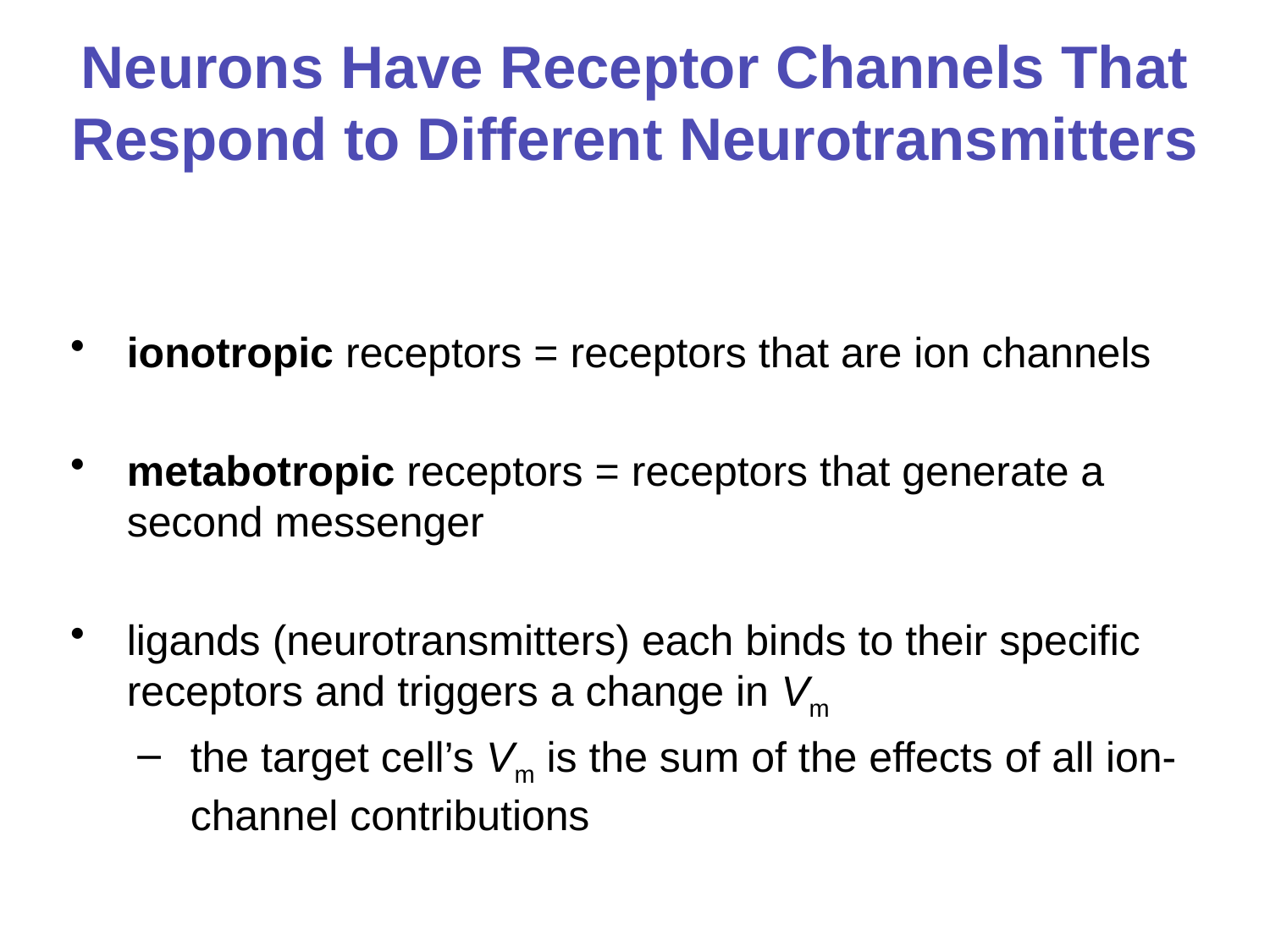

# Neurons Have Receptor Channels That Respond to Different Neurotransmitters
ionotropic receptors = receptors that are ion channels

metabotropic receptors = receptors that generate a second messenger

ligands (neurotransmitters) each binds to their specific receptors and triggers a change in Vm
the target cell’s Vm is the sum of the effects of all ion-channel contributions